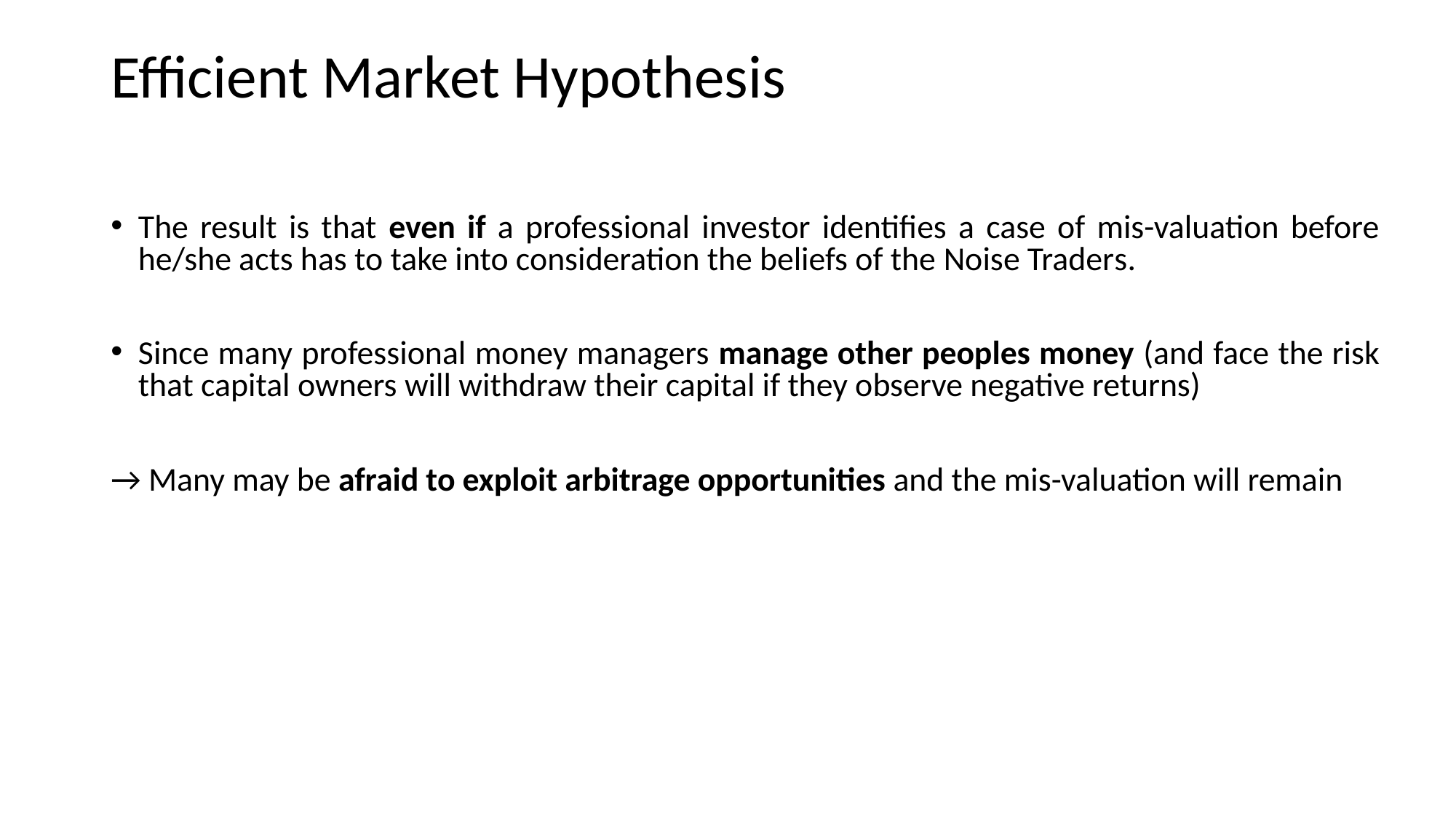

# Efficient Market Hypothesis

The result is that even if a professional investor identifies a case of mis-valuation before he/she acts has to take into consideration the beliefs of the Noise Traders.

Since many professional money managers manage other peoples money (and face the risk that capital owners will withdraw their capital if they observe negative returns)

→ Many may be afraid to exploit arbitrage opportunities and the mis-valuation will remain